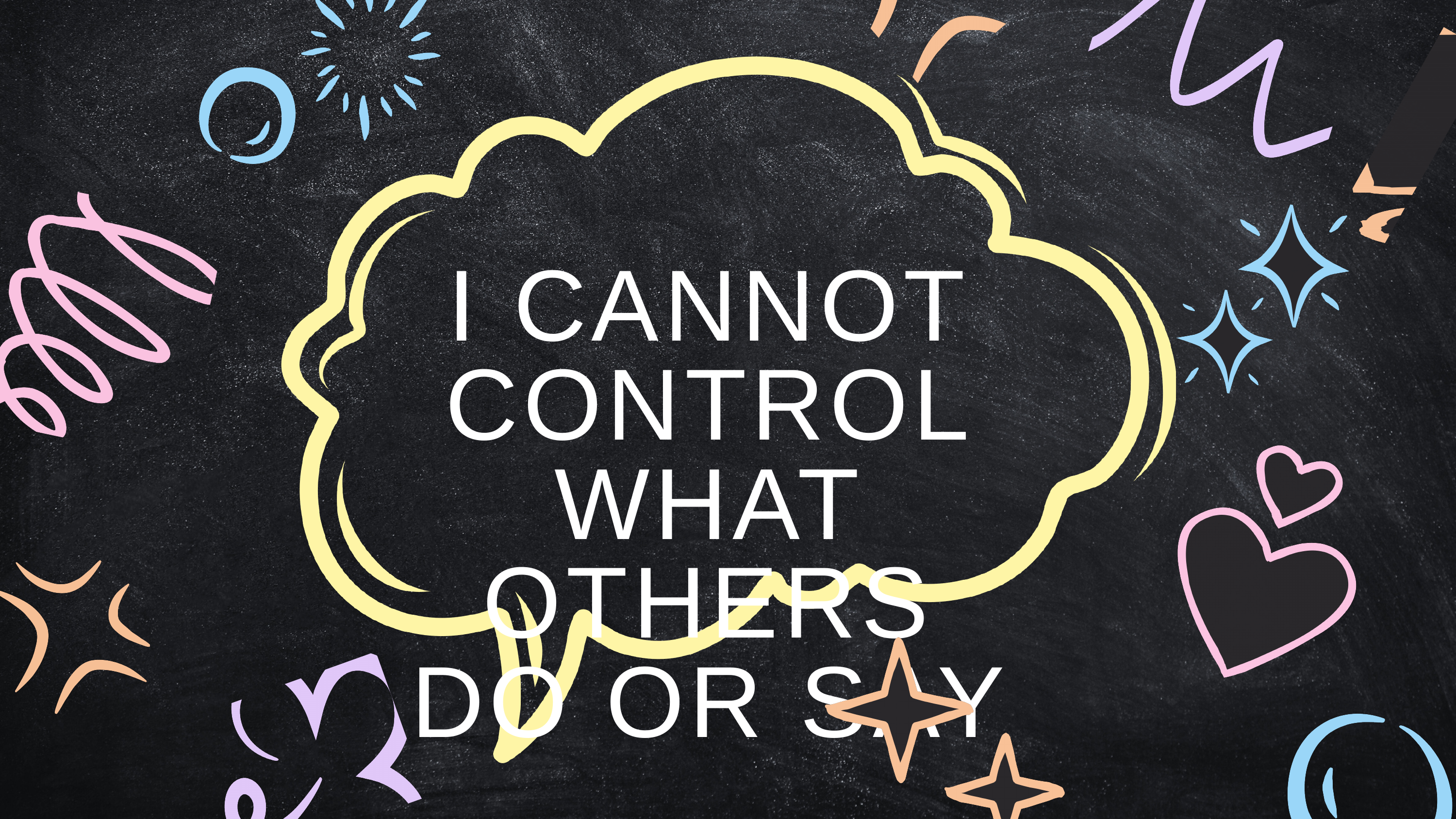

I CANNOT CONTROL WHAT OTHERS DO OR SAY